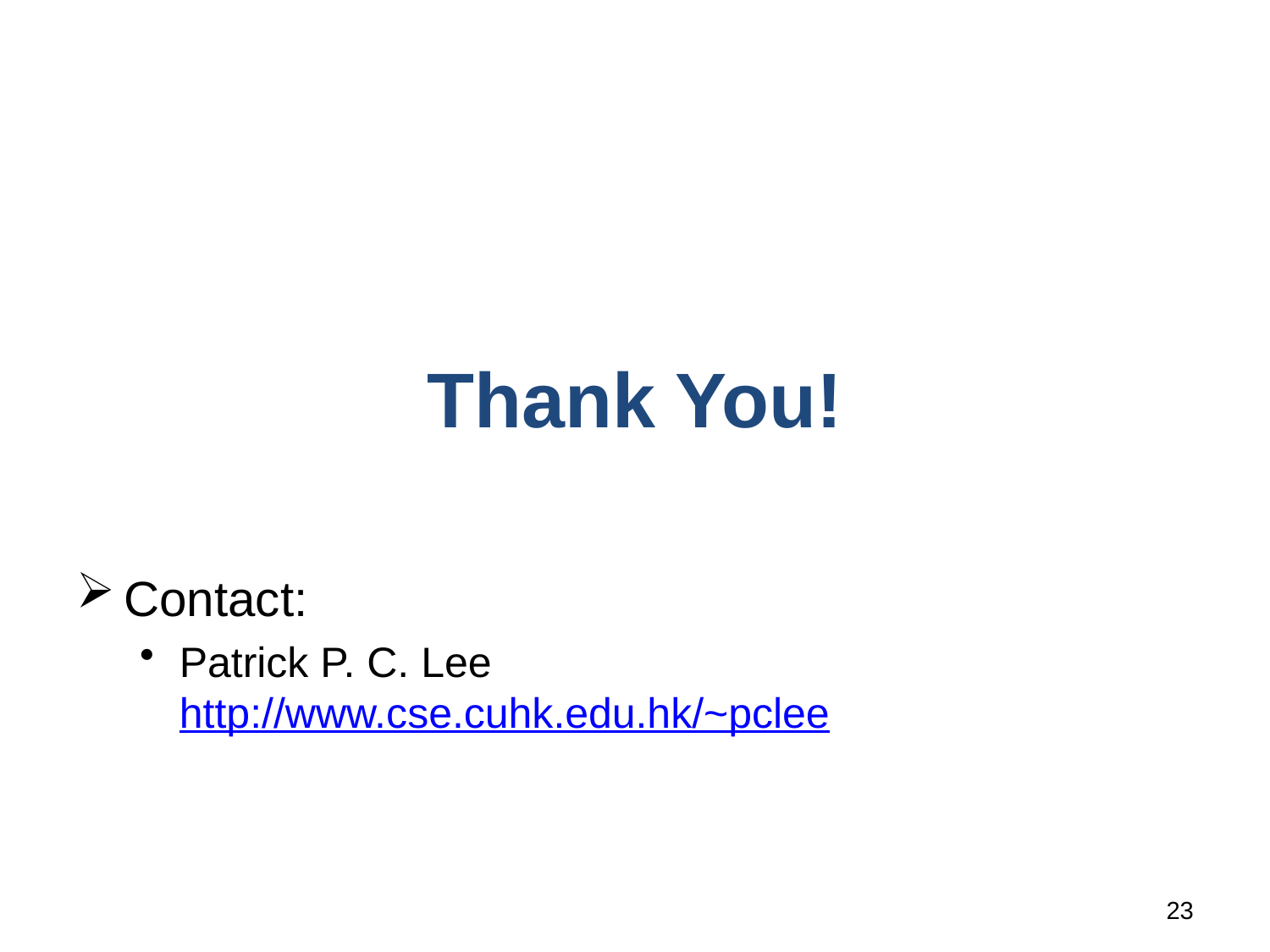

# Thank You!
Contact:
Patrick P. C. Lee
http://www.cse.cuhk.edu.hk/~pclee
23